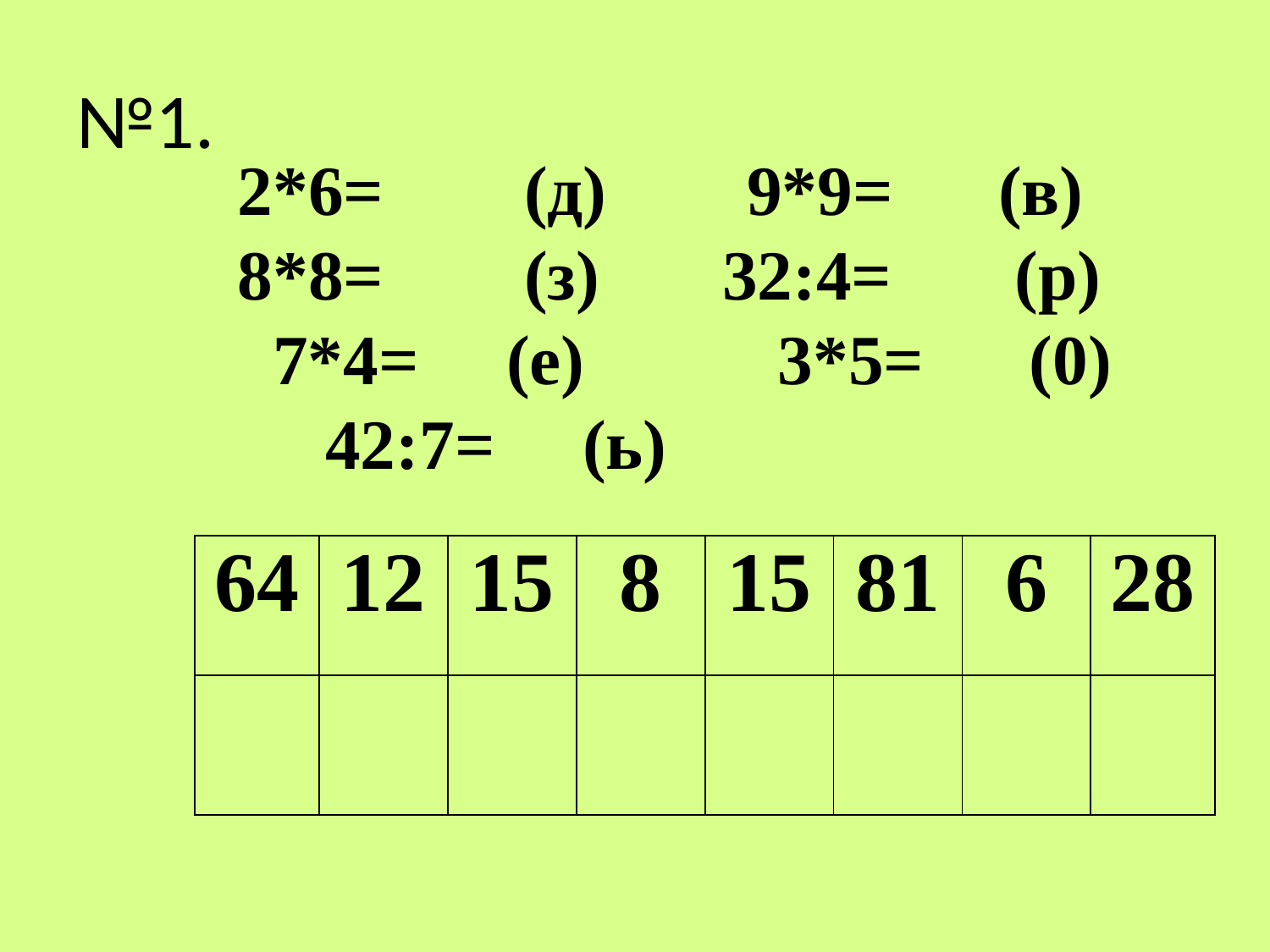

# №1.
2*6=        (д)        9*9=      (в)        8*8=        (з)       32:4=       (р)         7*4=     (е)           3*5=      (0)            42:7=     (ь)

| 64 | 12 | 15 | 8 | 15 | 81 | 6 | 28 |
| --- | --- | --- | --- | --- | --- | --- | --- |
|  |  |  |  |  |  |  |  |